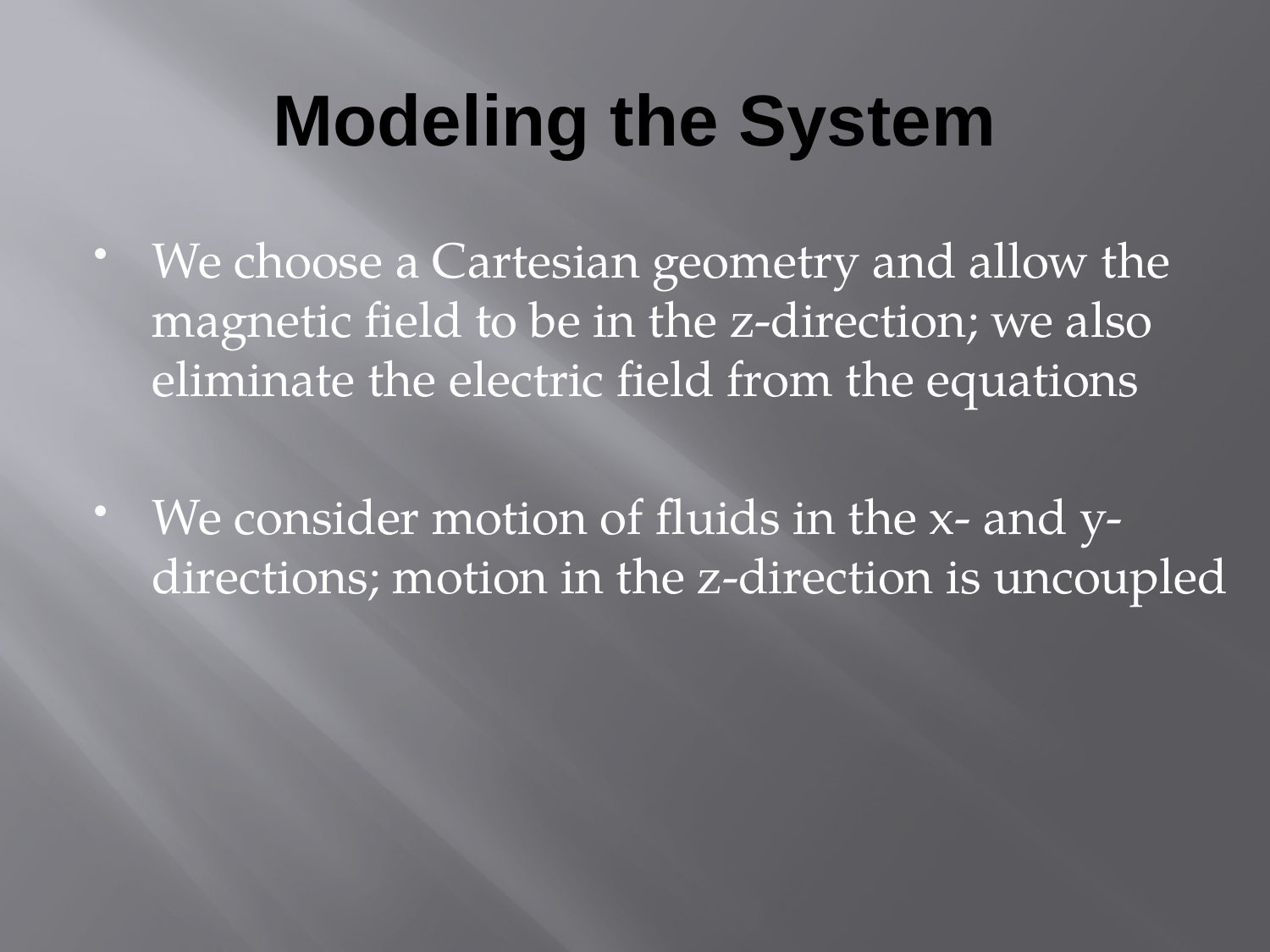

# Modeling the System
We choose a Cartesian geometry and allow the magnetic field to be in the z-direction; we also eliminate the electric field from the equations

We consider motion of fluids in the x- and y-directions; motion in the z-direction is uncoupled